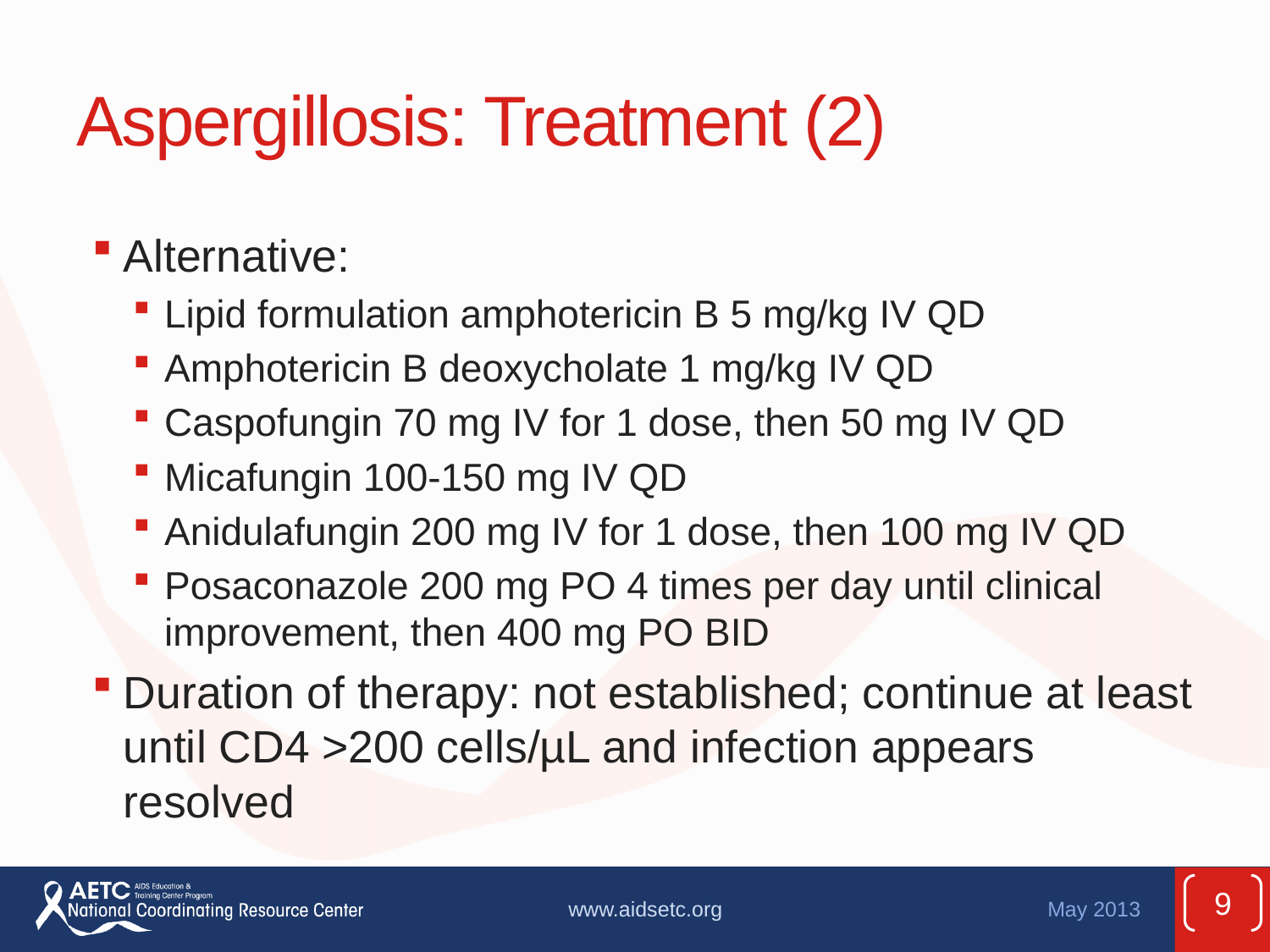

# Aspergillosis: Treatment (2)
Alternative:
Lipid formulation amphotericin B 5 mg/kg IV QD
Amphotericin B deoxycholate 1 mg/kg IV QD
Caspofungin 70 mg IV for 1 dose, then 50 mg IV QD
Micafungin 100-150 mg IV QD
Anidulafungin 200 mg IV for 1 dose, then 100 mg IV QD
Posaconazole 200 mg PO 4 times per day until clinical improvement, then 400 mg PO BID
Duration of therapy: not established; continue at least until CD4 >200 cells/µL and infection appears resolved
9
www.aidsetc.org
May 2013